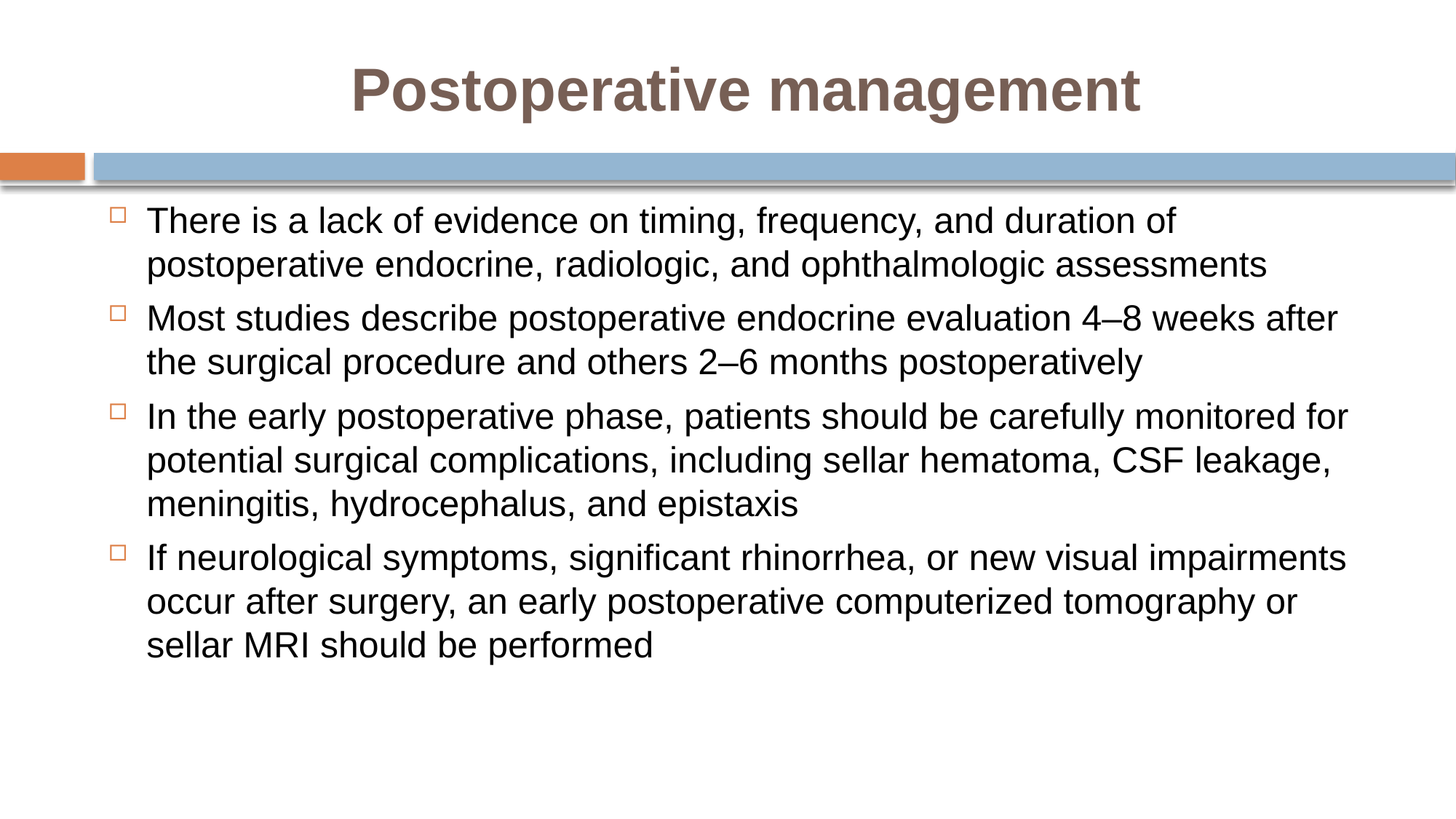

# Postoperative management
There is a lack of evidence on timing, frequency, and duration of postoperative endocrine, radiologic, and ophthalmologic assessments
Most studies describe postoperative endocrine evaluation 4–8 weeks after the surgical procedure and others 2–6 months postoperatively
In the early postoperative phase, patients should be carefully monitored for potential surgical complications, including sellar hematoma, CSF leakage, meningitis, hydrocephalus, and epistaxis
If neurological symptoms, significant rhinorrhea, or new visual impairments occur after surgery, an early postoperative computerized tomography or sellar MRI should be performed